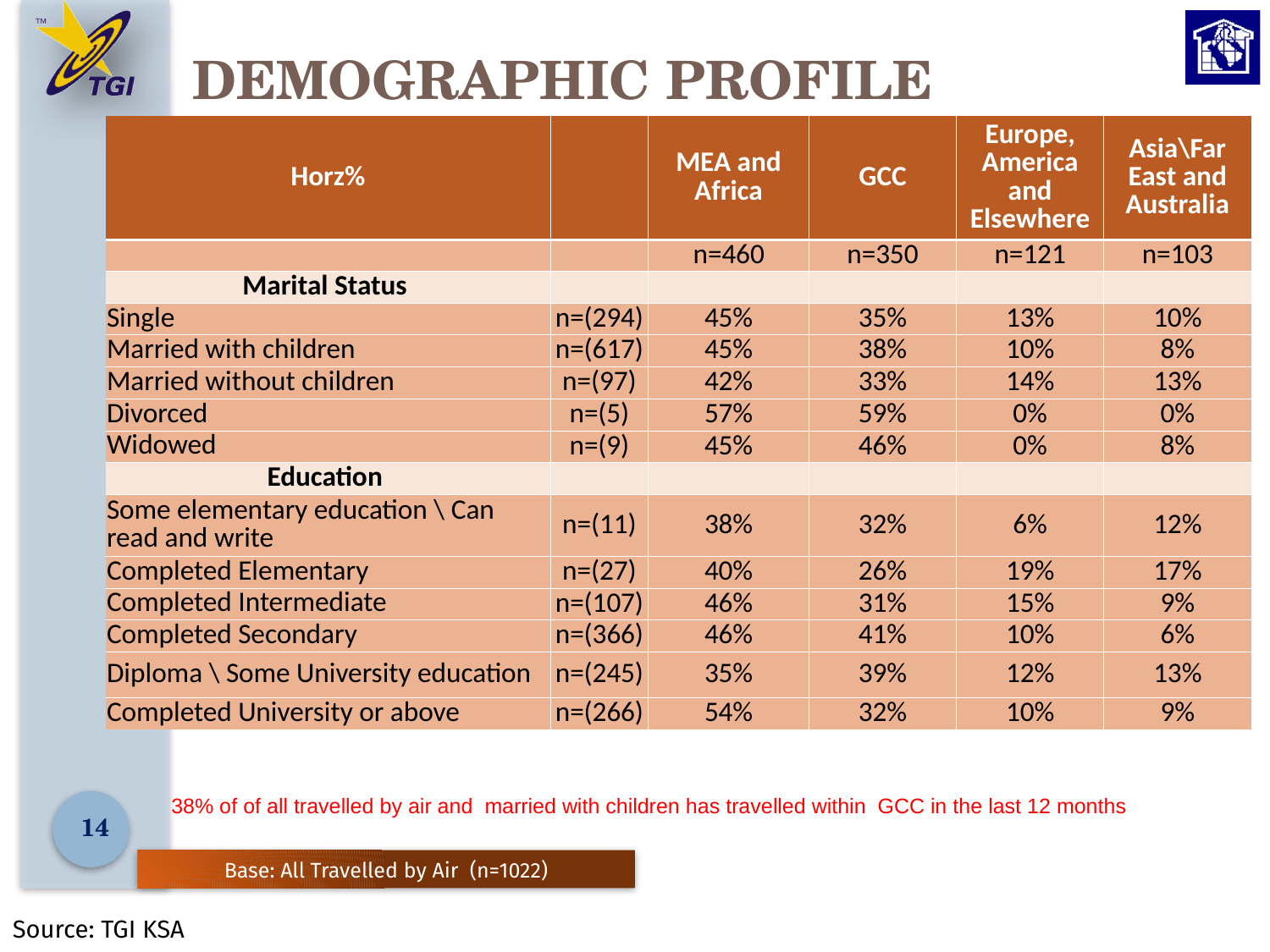

# Demographic Profile
| Horz% |  | MEA and Africa | GCC | Europe, America and Elsewhere | Asia\Far East and Australia |
| --- | --- | --- | --- | --- | --- |
|  |  | n=460 | n=350 | n=121 | n=103 |
| Marital Status |  |  |  |  |  |
| Single | n=(294) | 45% | 35% | 13% | 10% |
| Married with children | n=(617) | 45% | 38% | 10% | 8% |
| Married without children | n=(97) | 42% | 33% | 14% | 13% |
| Divorced | n=(5) | 57% | 59% | 0% | 0% |
| Widowed | n=(9) | 45% | 46% | 0% | 8% |
| Education |  |  |  |  |  |
| Some elementary education \ Can read and write | n=(11) | 38% | 32% | 6% | 12% |
| Completed Elementary | n=(27) | 40% | 26% | 19% | 17% |
| Completed Intermediate | n=(107) | 46% | 31% | 15% | 9% |
| Completed Secondary | n=(366) | 46% | 41% | 10% | 6% |
| Diploma \ Some University education | n=(245) | 35% | 39% | 12% | 13% |
| Completed University or above | n=(266) | 54% | 32% | 10% | 9% |
38% of of all travelled by air and  married with children has travelled within  GCC in the last 12 months
14
Base: All Travelled by Air  (n=1022)
Source: TGI KSA